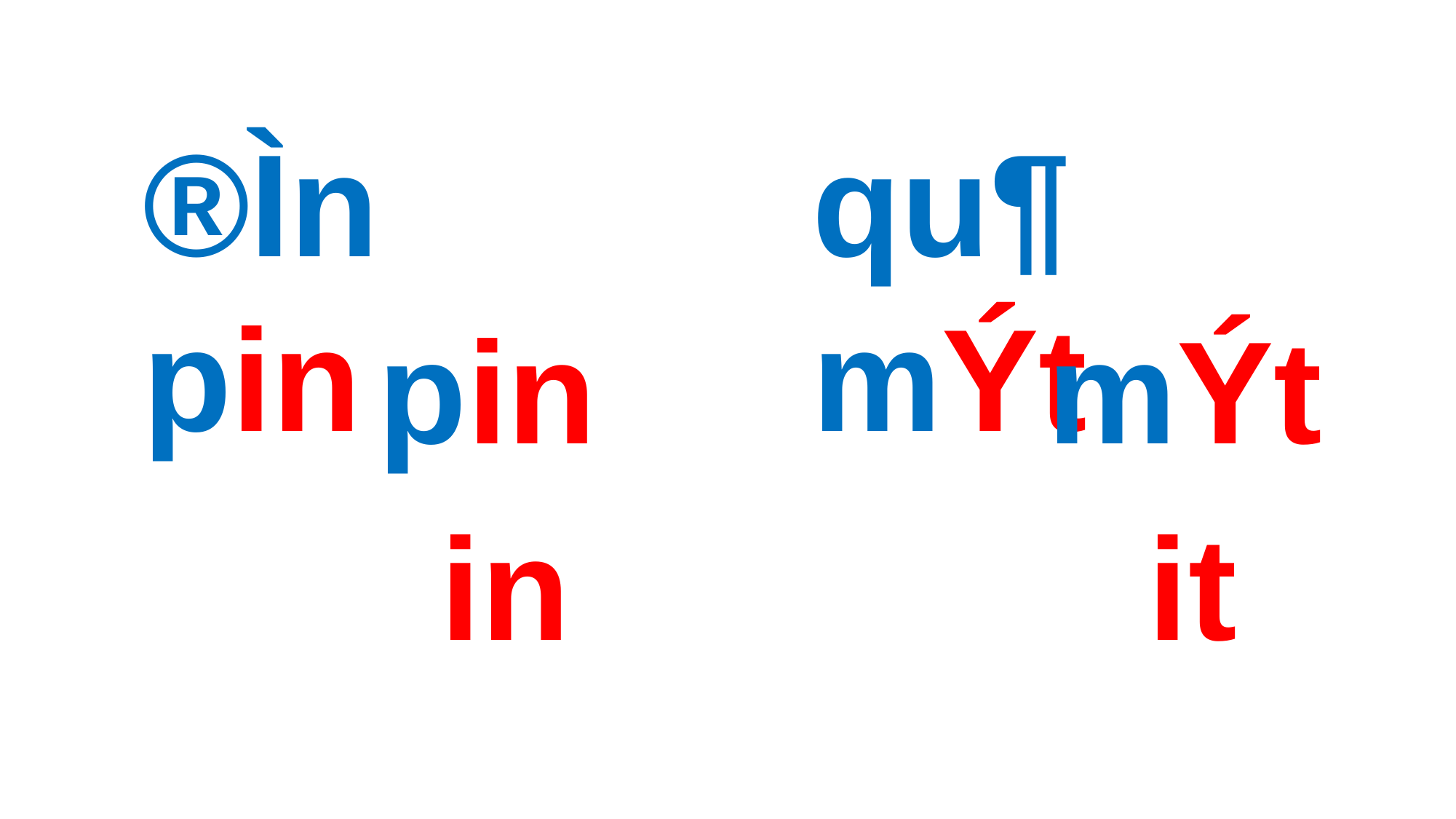

®Ìn pin
qu¶ mÝt
pin
mÝt
in
it